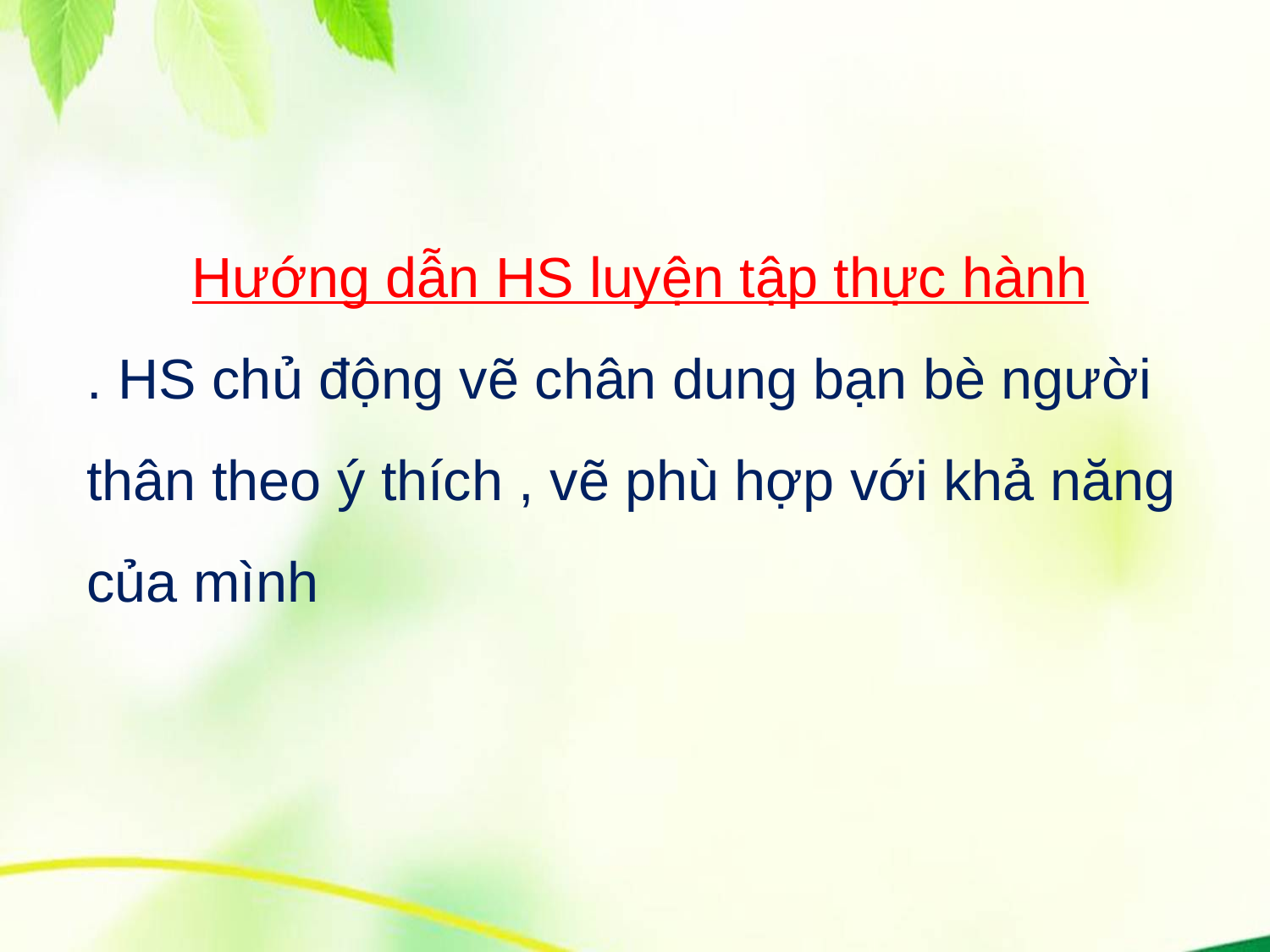

Hướng dẫn HS luyện tập thực hành
. HS chủ động vẽ chân dung bạn bè người thân theo ý thích , vẽ phù hợp với khả năng của mình